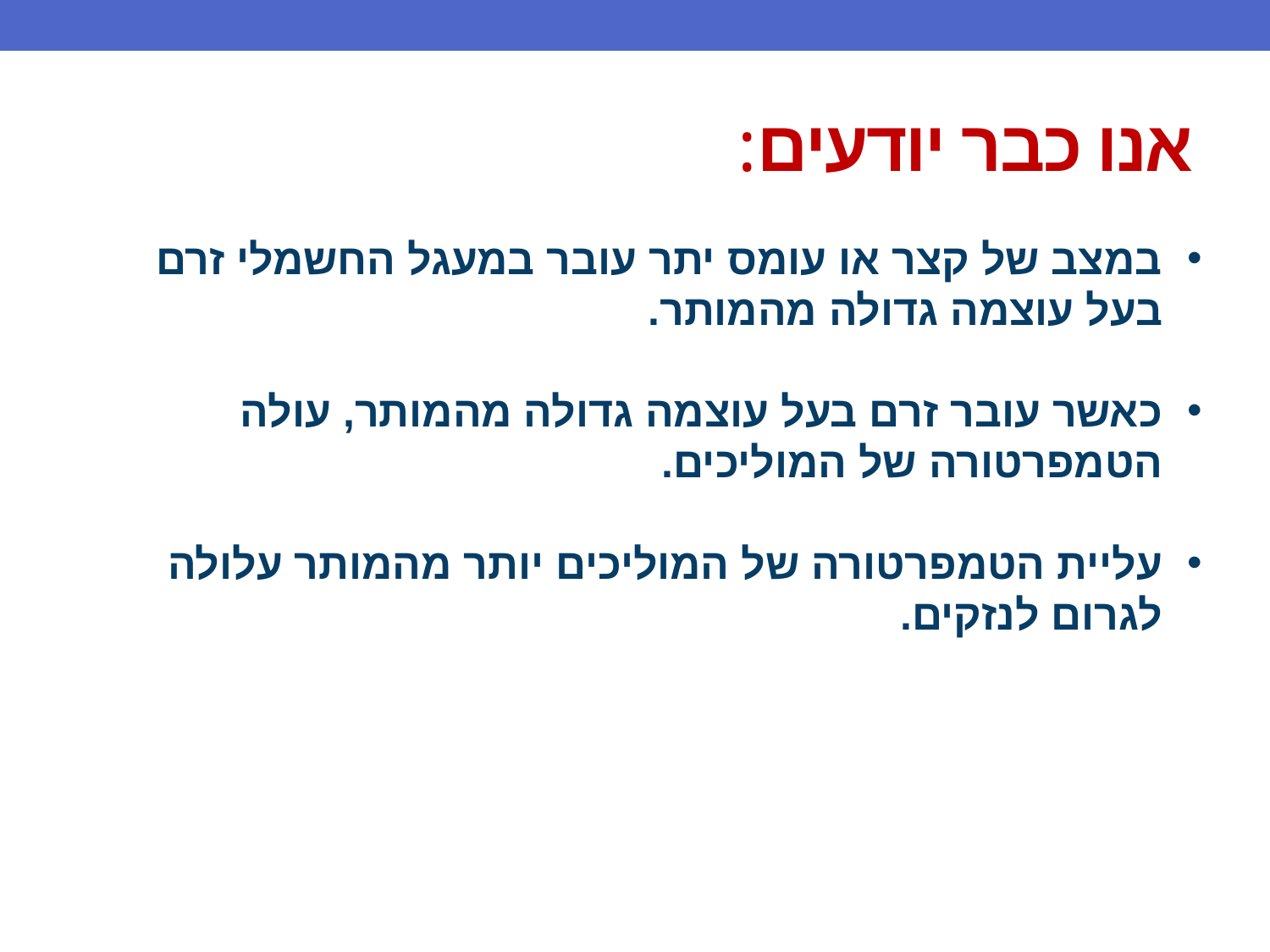

# אנו כבר יודעים:
במצב של קצר או עומס יתר עובר במעגל החשמלי זרם בעל עוצמה גדולה מהמותר.

כאשר עובר זרם בעל עוצמה גדולה מהמותר, עולה הטמפרטורה של המוליכים.

עליית הטמפרטורה של המוליכים יותר מהמותר עלולה לגרום לנזקים.